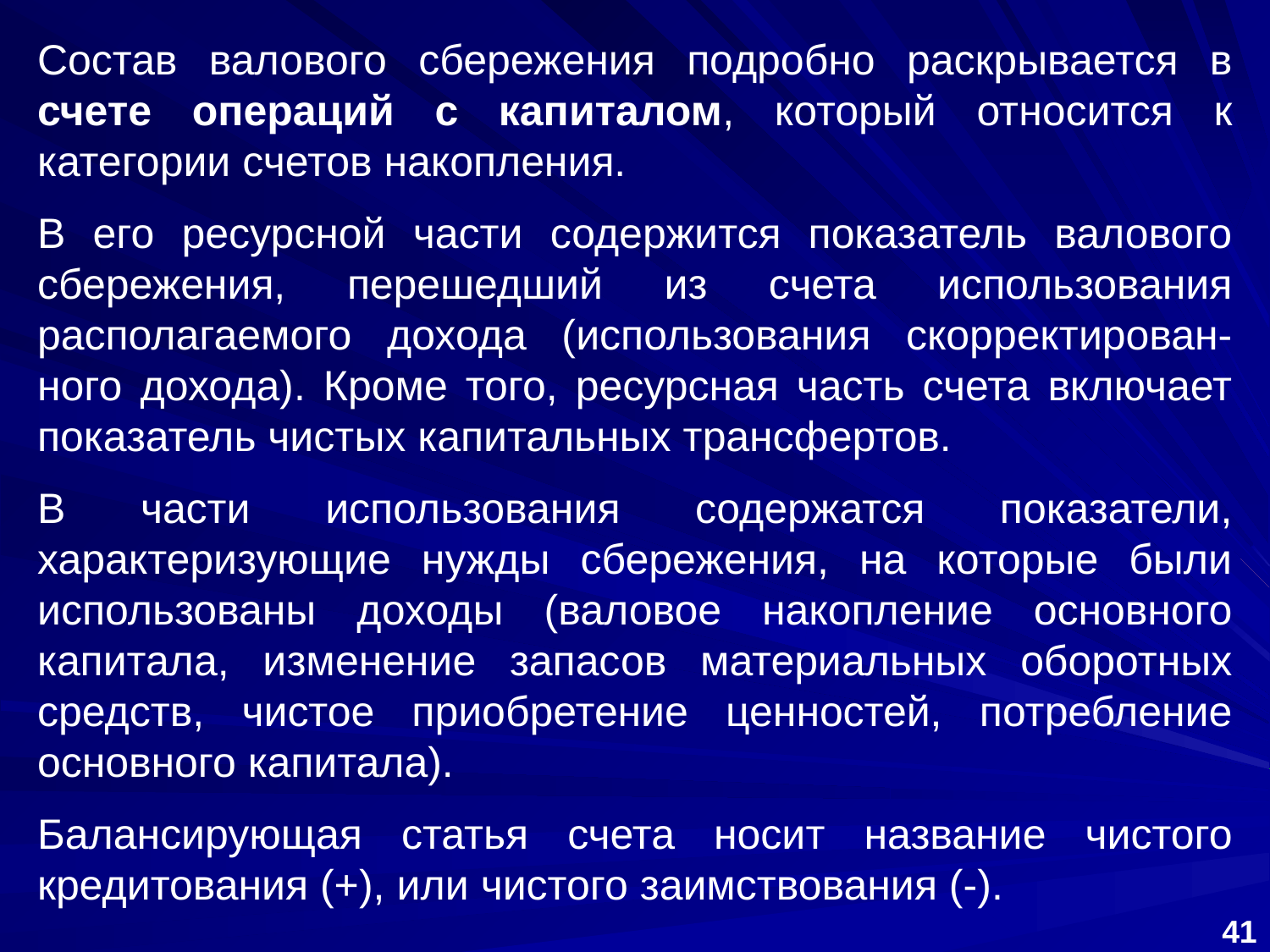

Состав валового сбережения подробно раскрывается в счете операций с капиталом, который относится к категории счетов накопления.
В его ресурсной части содержится показатель валового сбережения, перешедший из счета использования располагаемого дохода (использования скорректирован-ного дохода). Кроме того, ресурсная часть счета включает показатель чистых капитальных трансфертов.
В части использования содержатся показатели, характеризующие нужды сбережения, на которые были использованы доходы (валовое накопление основного капитала, изменение запасов материальных оборотных средств, чистое приобретение ценностей, потребление основного капитала).
Балансирующая статья счета носит название чистого кредитования (+), или чистого заимствования (-).

41